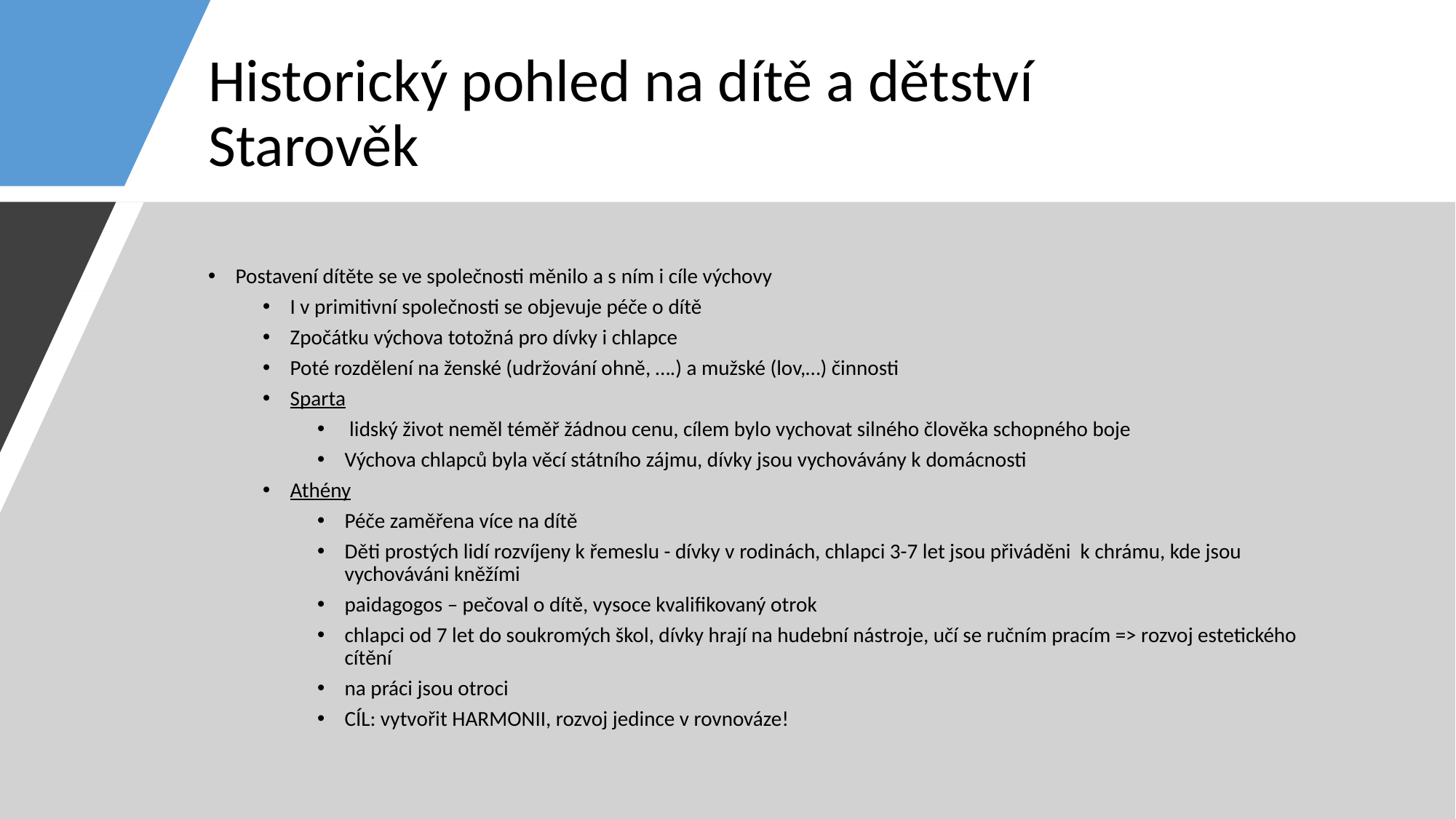

# Historický pohled na dítě a dětství Starověk

Postavení dítěte se ve společnosti měnilo a s ním i cíle výchovy
I v primitivní společnosti se objevuje péče o dítě
Zpočátku výchova totožná pro dívky i chlapce
Poté rozdělení na ženské (udržování ohně, ….) a mužské (lov,…) činnosti
Sparta
 lidský život neměl téměř žádnou cenu, cílem bylo vychovat silného člověka schopného boje
Výchova chlapců byla věcí státního zájmu, dívky jsou vychovávány k domácnosti
Athény
Péče zaměřena více na dítě
Děti prostých lidí rozvíjeny k řemeslu - dívky v rodinách, chlapci 3-7 let jsou přiváděni  k chrámu, kde jsou vychováváni kněžími
paidagogos – pečoval o dítě, vysoce kvalifikovaný otrok
chlapci od 7 let do soukromých škol, dívky hrají na hudební nástroje, učí se ručním pracím => rozvoj estetického cítění
na práci jsou otroci
CÍL: vytvořit HARMONII, rozvoj jedince v rovnováze!